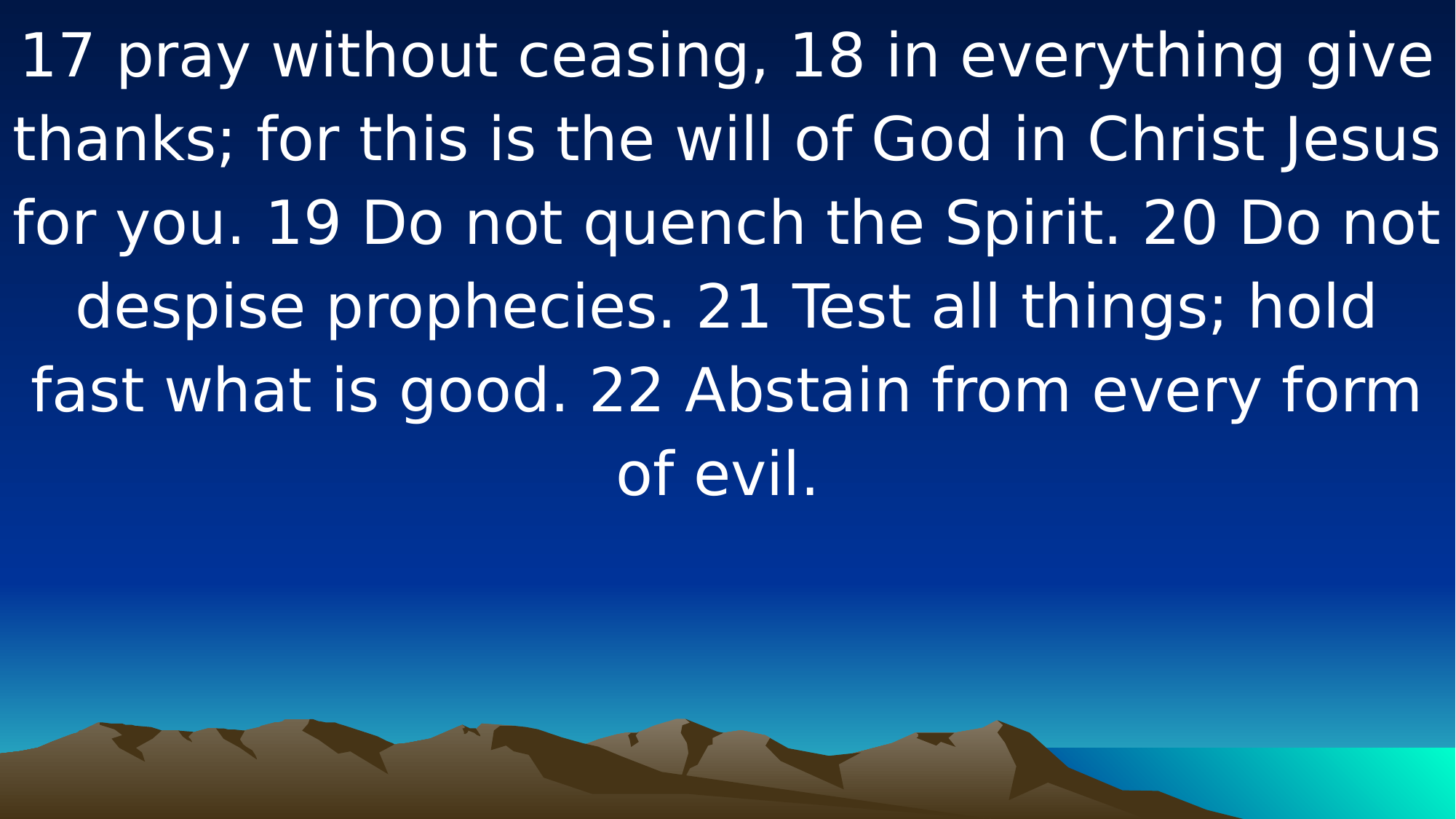

17 pray without ceasing, 18 in everything give thanks; for this is the will of God in Christ Jesus for you. 19 Do not quench the Spirit. 20 Do not despise prophecies. 21 Test all things; hold fast what is good. 22 Abstain from every form of evil.